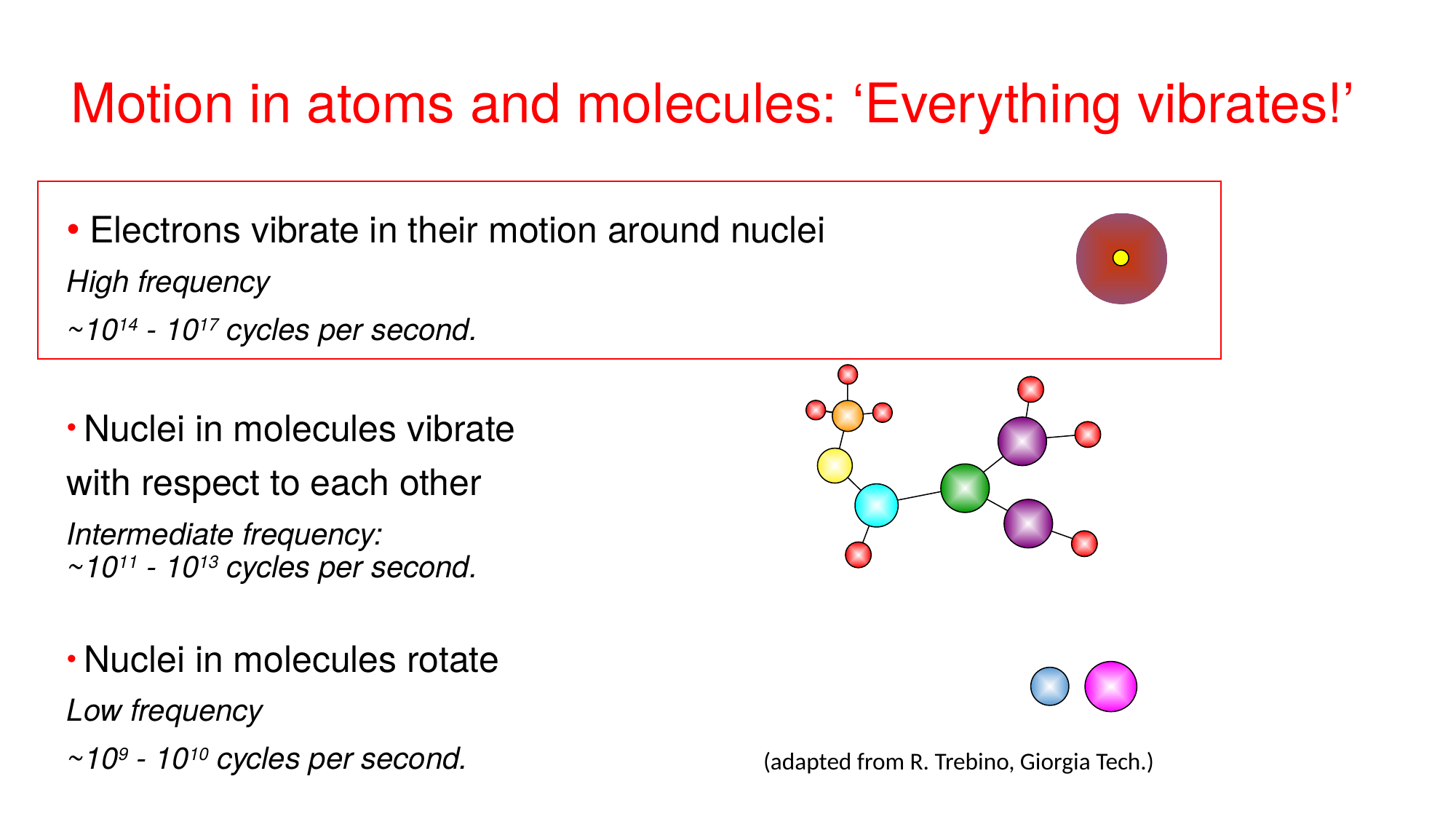

# Motion in atoms and molecules: ‘Everything vibrates!’

 Electrons vibrate in their motion around nuclei
High frequency
~1014 - 1017 cycles per second.

 Nuclei in molecules vibrate
with respect to each other
Intermediate frequency:
~1011 - 1013 cycles per second.

 Nuclei in molecules rotate
Low frequency
~109 - 1010 cycles per second.

(adapted from R. Trebino, Giorgia Tech.)